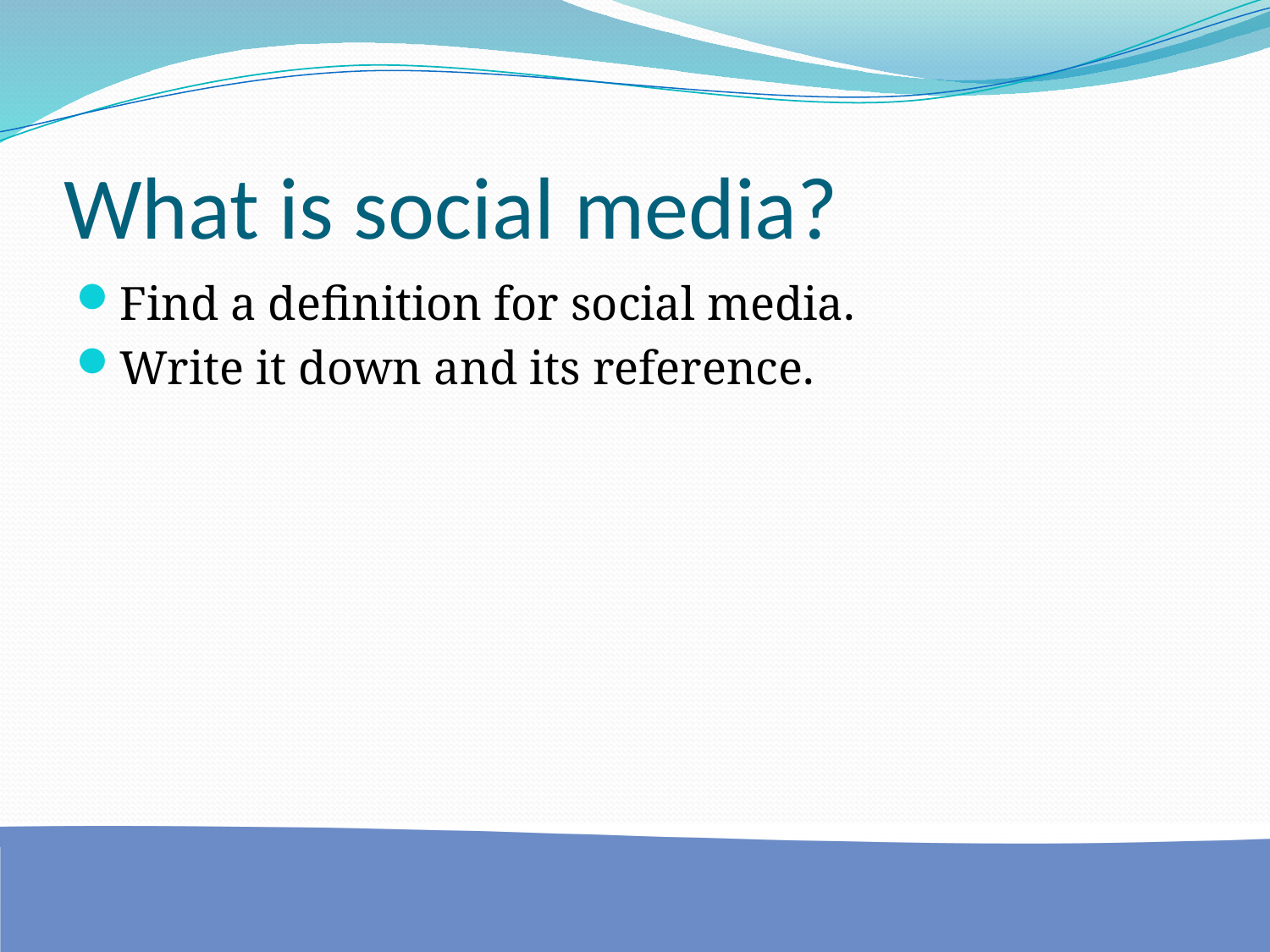

# What is social media?
Find a definition for social media.
Write it down and its reference.